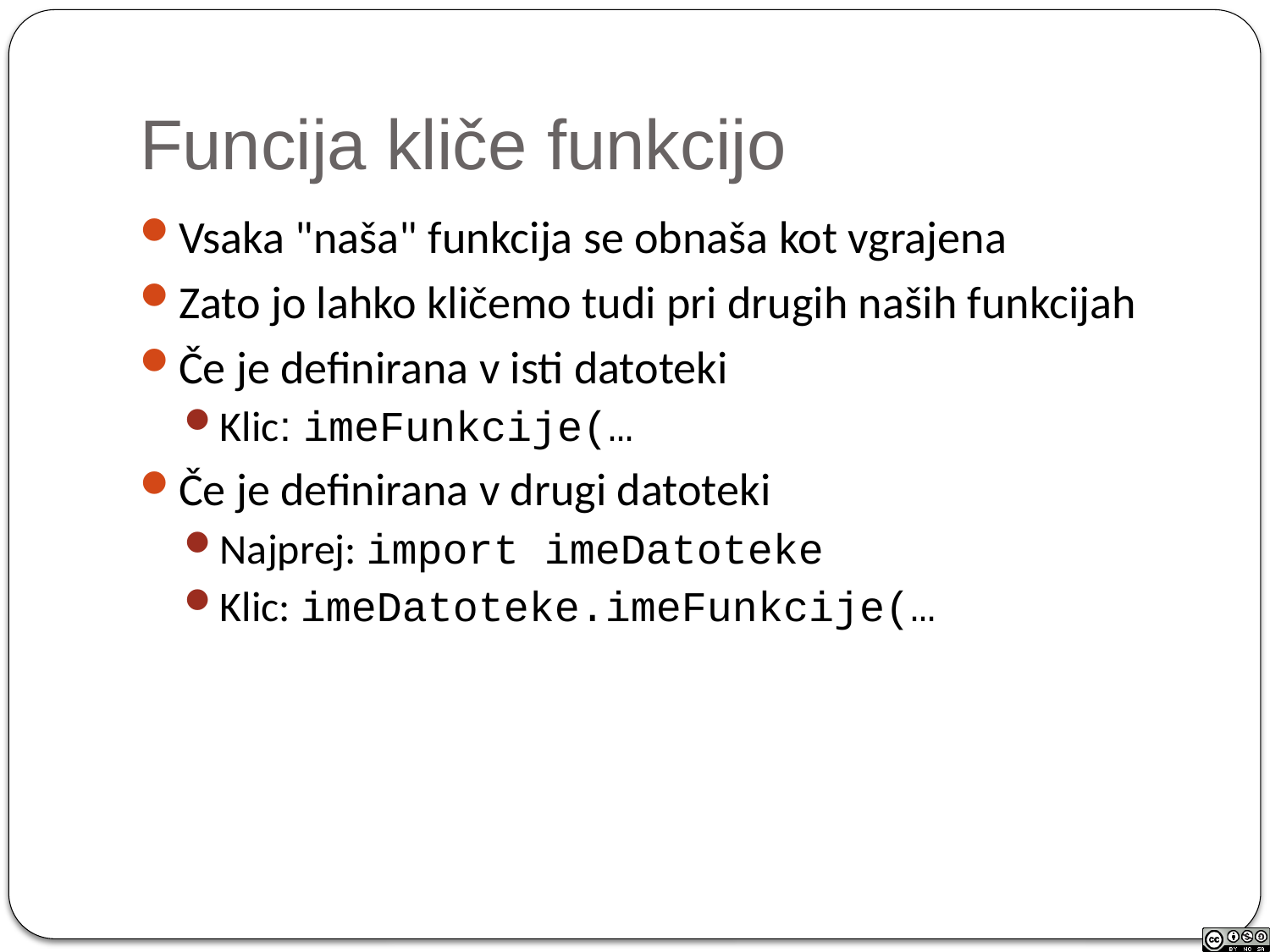

# Funcija kliče funkcijo
Vsaka "naša" funkcija se obnaša kot vgrajena
Zato jo lahko kličemo tudi pri drugih naših funkcijah
Če je definirana v isti datoteki
Klic: imeFunkcije(…
Če je definirana v drugi datoteki
Najprej: import imeDatoteke
Klic: imeDatoteke.imeFunkcije(…